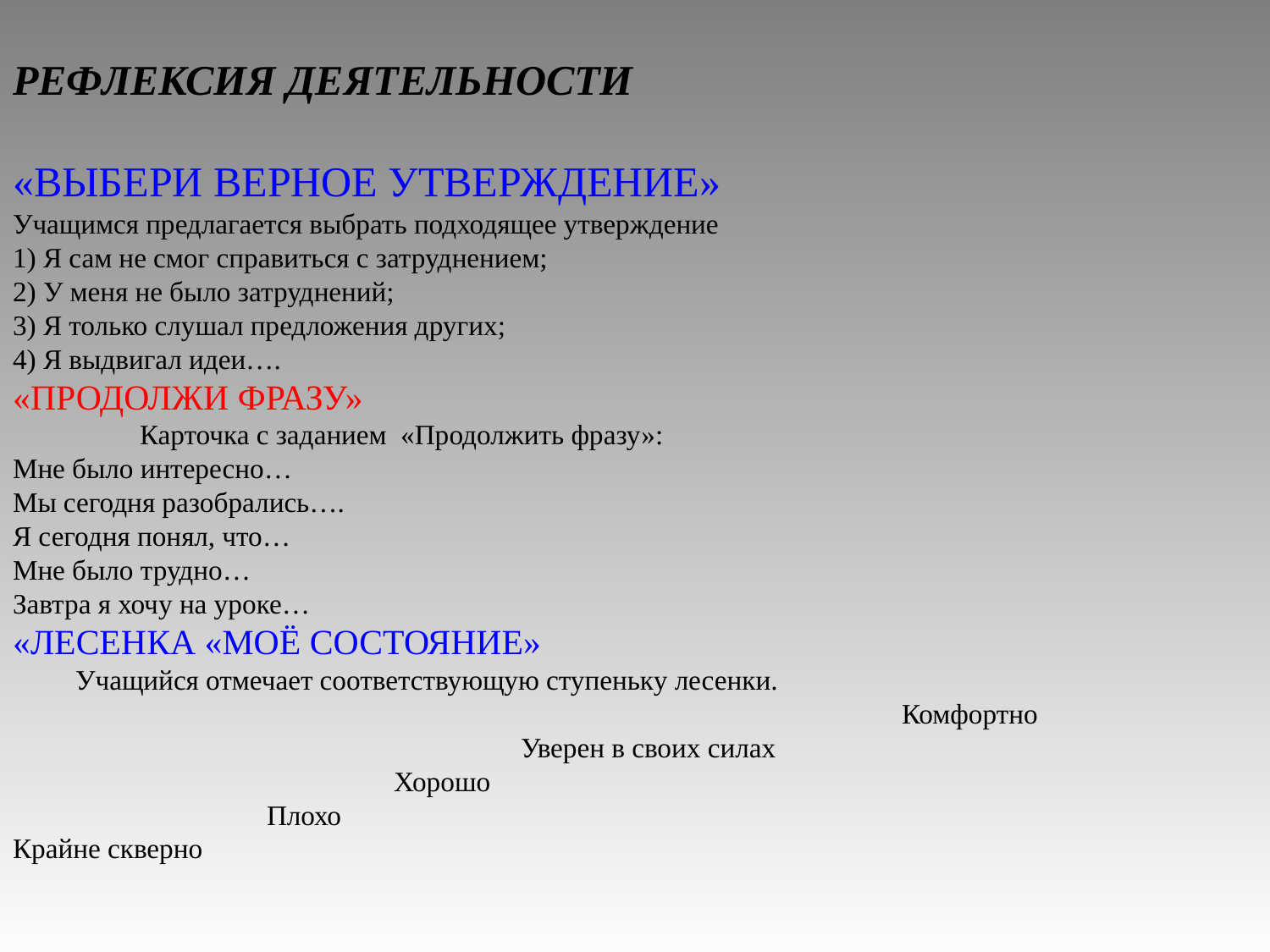

РЕФЛЕКСИЯ ДЕЯТЕЛЬНОСТИ

«ВЫБЕРИ ВЕРНОЕ УТВЕРЖДЕНИЕ»
Учащимся предлагается выбрать подходящее утверждение
1) Я сам не смог справиться с затруднением;
2) У меня не было затруднений;
3) Я только слушал предложения других;
4) Я выдвигал идеи….
«ПРОДОЛЖИ ФРАЗУ»
	Карточка с заданием  «Продолжить фразу»:
Мне было интересно…
Мы сегодня разобрались….
Я сегодня понял, что…
Мне было трудно…
Завтра я хочу на уроке…
«ЛЕСЕНКА «МОЁ СОСТОЯНИЕ»
         Учащийся отмечает соответствующую ступеньку лесенки.
							Комфортно
				Уверен в своих силах
			Хорошо
		Плохо
Крайне скверно